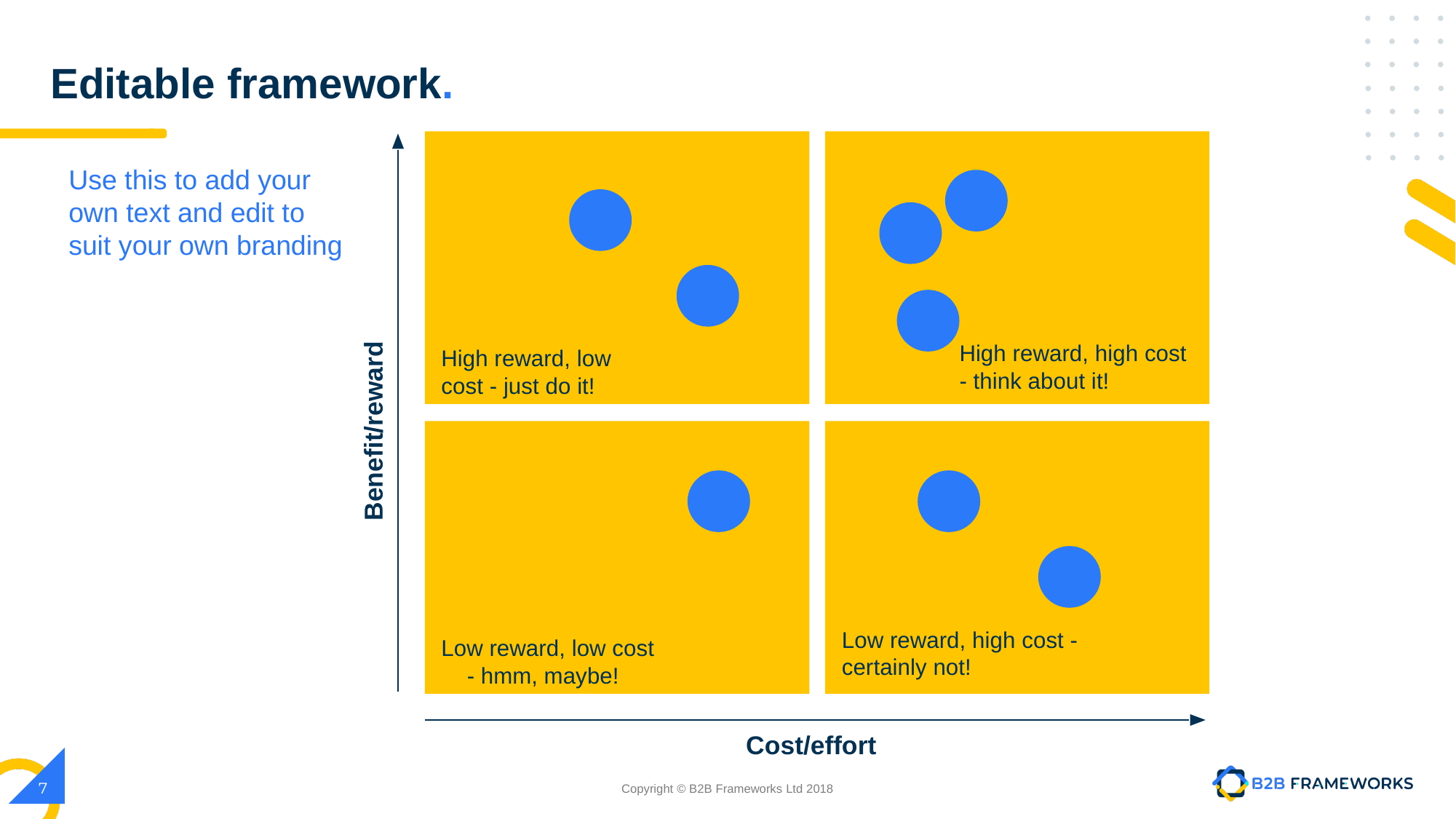

# Editable framework.

Use this to add your own text and edit to suit your own branding

High reward, high cost - think about it!
High reward, low cost - just do it!
Beneﬁt/reward

Low reward, high cost - certainly not!
Low reward, low cost
- hmm, maybe!

Cost/effort
7
Copyright © B2B Frameworks Ltd 2018